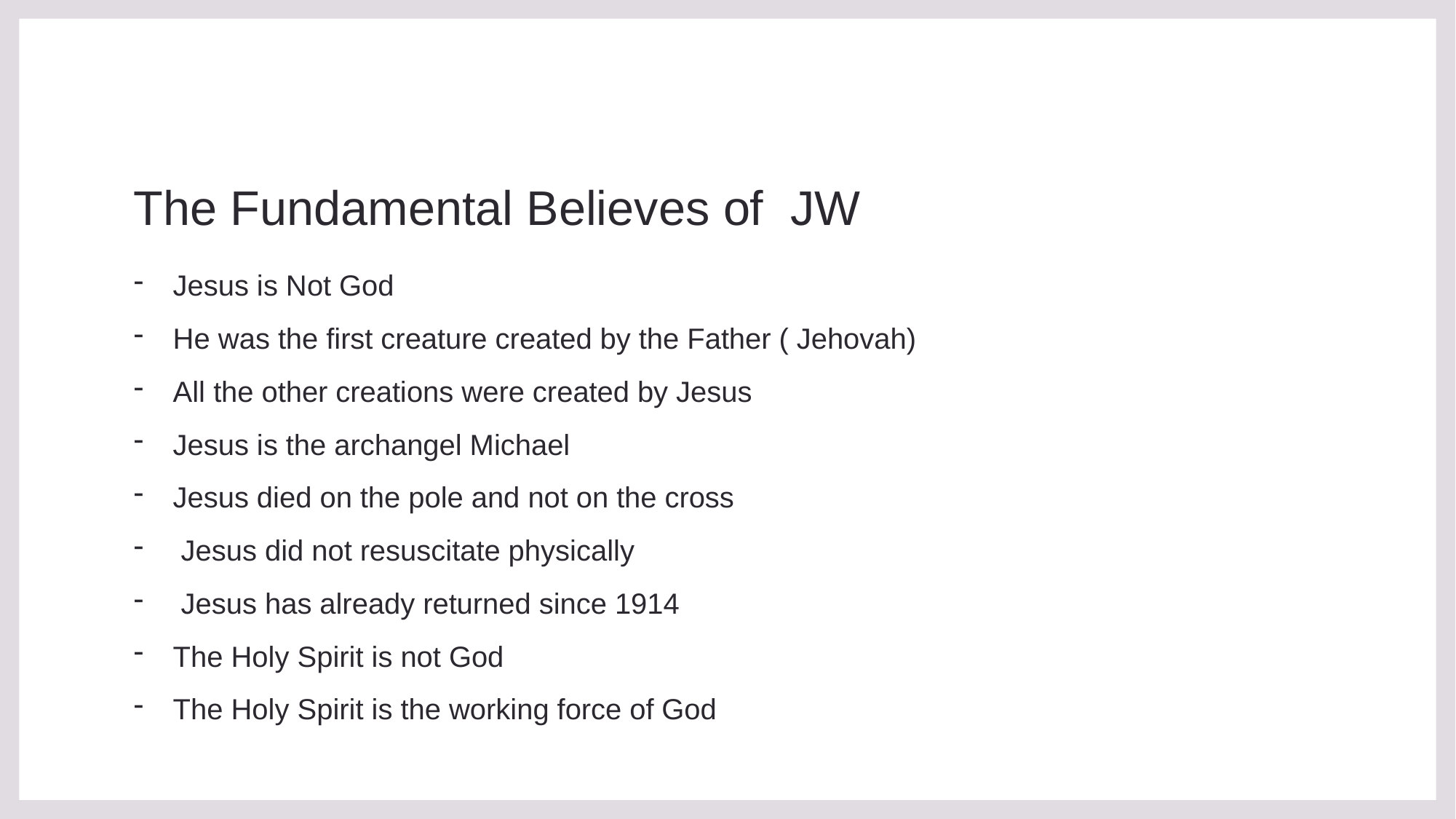

# The Fundamental Believes of  JW
Jesus is Not God
He was the first creature created by the Father ( Jehovah)
All the other creations were created by Jesus
Jesus is the archangel Michael
Jesus died on the pole and not on the cross
 Jesus did not resuscitate physically
 Jesus has already returned since 1914
The Holy Spirit is not God
The Holy Spirit is the working force of God